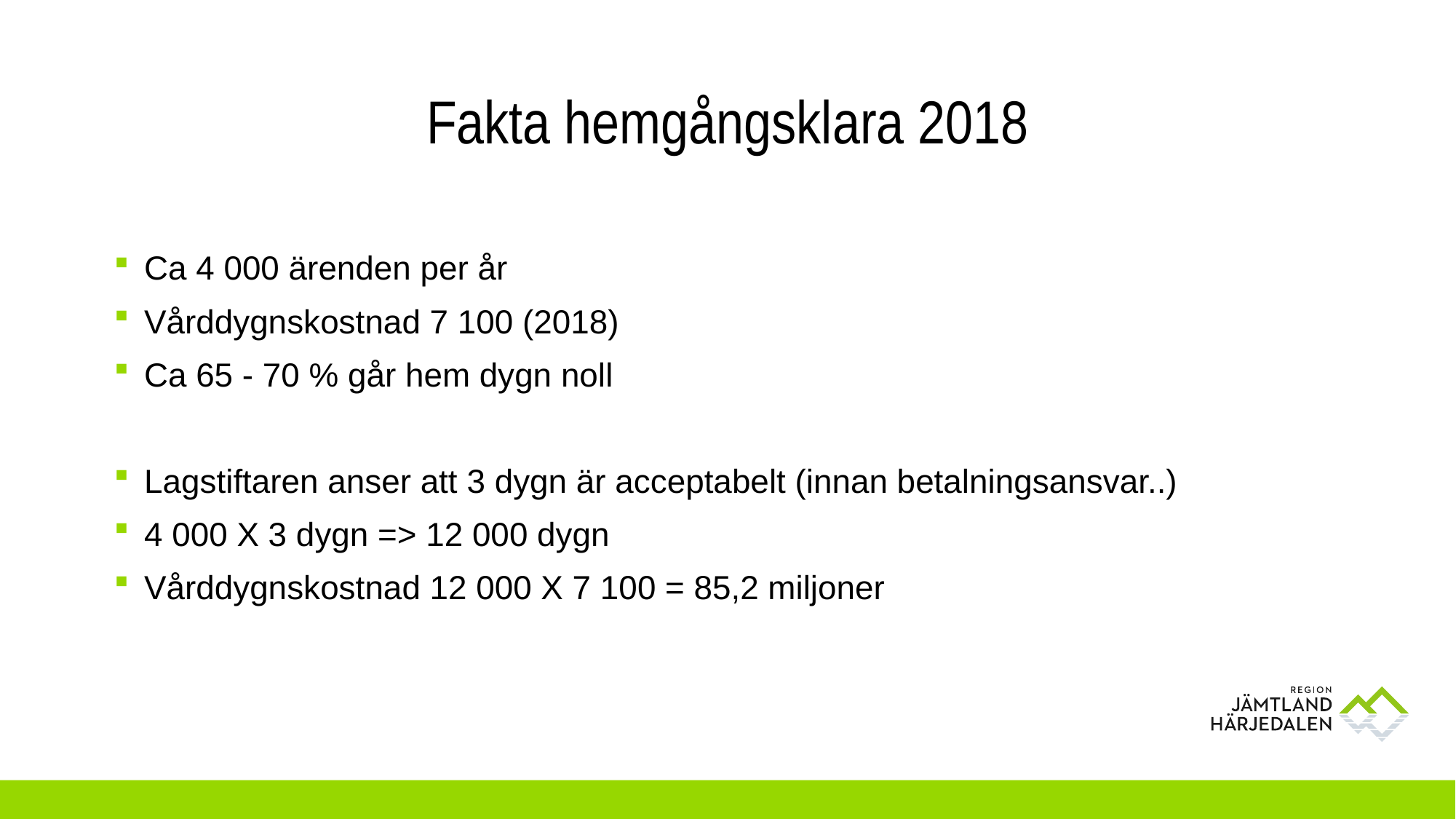

# Fakta hemgångsklara 2018
Ca 4 000 ärenden per år
Vårddygnskostnad 7 100 (2018)
Ca 65 - 70 % går hem dygn noll

Lagstiftaren anser att 3 dygn är acceptabelt (innan betalningsansvar..)
4 000 X 3 dygn => 12 000 dygn
Vårddygnskostnad 12 000 X 7 100 = 85,2 miljoner